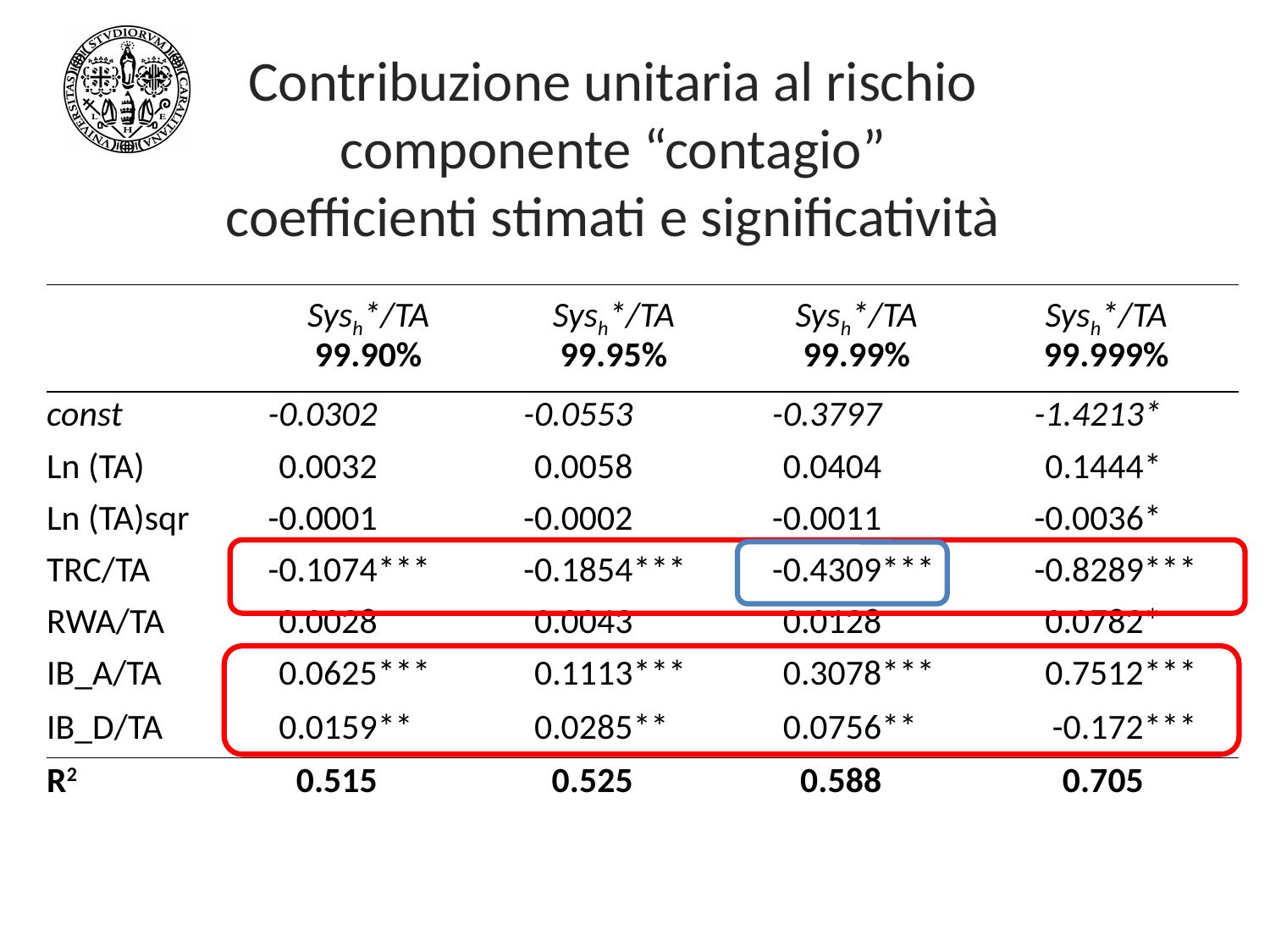

# Contribuzione unitaria al rischio componente “contagio” coefficienti stimati e significatività
|  | Sysh\*/TA 99.90% |  | Sysh\*/TA 99.95% |  | Sysh\*/TA 99.99% |  | Sysh\*/TA 99.999% |  |
| --- | --- | --- | --- | --- | --- | --- | --- | --- |
| const | -0.0302 |  | -0.0553 |  | -0.3797 |  | -1.4213 | \* |
| Ln (TA) | 0.0032 |  | 0.0058 |  | 0.0404 |  | 0.1444 | \* |
| Ln (TA)sqr | -0.0001 |  | -0.0002 |  | -0.0011 |  | -0.0036 | \* |
| TRC/TA | -0.1074 | \*\*\* | -0.1854 | \*\*\* | -0.4309 | \*\*\* | -0.8289 | \*\*\* |
| RWA/TA | 0.0028 |  | 0.0043 |  | 0.0128 |  | 0.0782 | \* |
| IB\_A/TA | 0.0625 | \*\*\* | 0.1113 | \*\*\* | 0.3078 | \*\*\* | 0.7512 | \*\*\* |
| IB\_D/TA | 0.0159 | \*\* | 0.0285 | \*\* | 0.0756 | \*\* | -0.172 | \*\*\* |
| R2 | 0.515 |  | 0.525 |  | 0.588 |  | 0.705 |  |